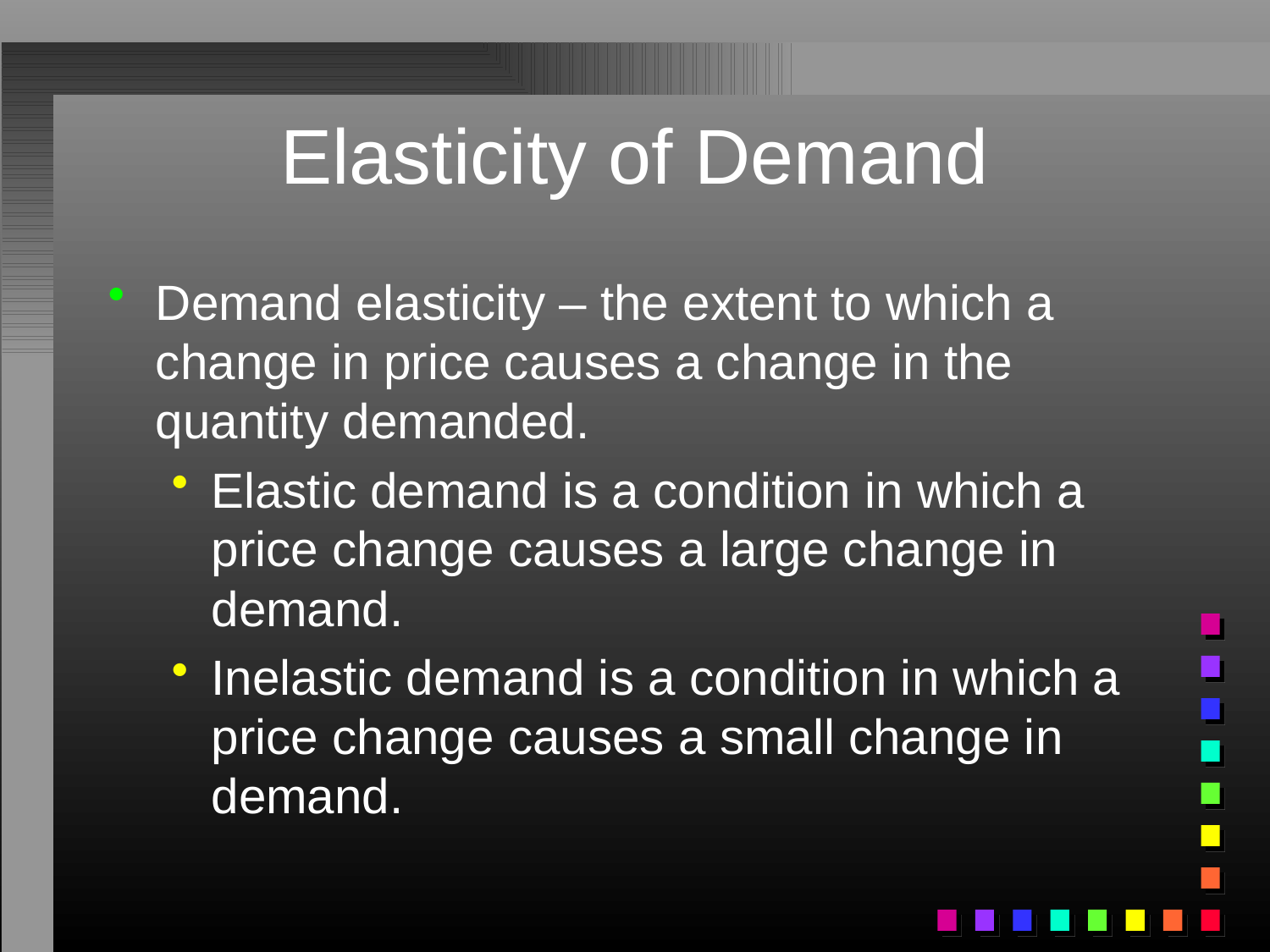

# Elasticity of Demand
Demand elasticity – the extent to which a change in price causes a change in the quantity demanded.
Elastic demand is a condition in which a price change causes a large change in demand.
Inelastic demand is a condition in which a price change causes a small change in demand.